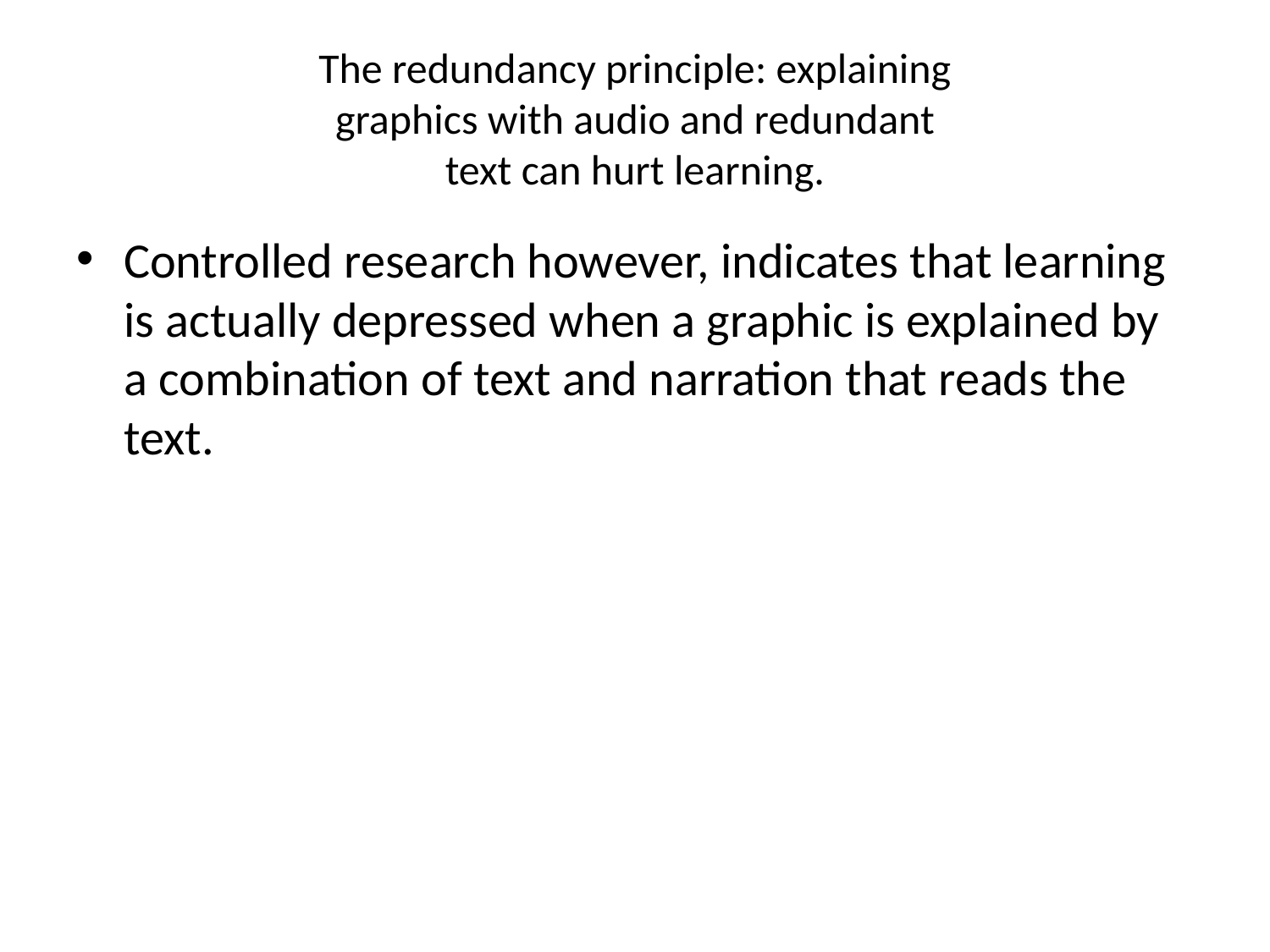

# The redundancy principle: explaining graphics with audio and redundant text can hurt learning.
Controlled research however, indicates that learning is actually depressed when a graphic is explained by a combination of text and narration that reads the text.